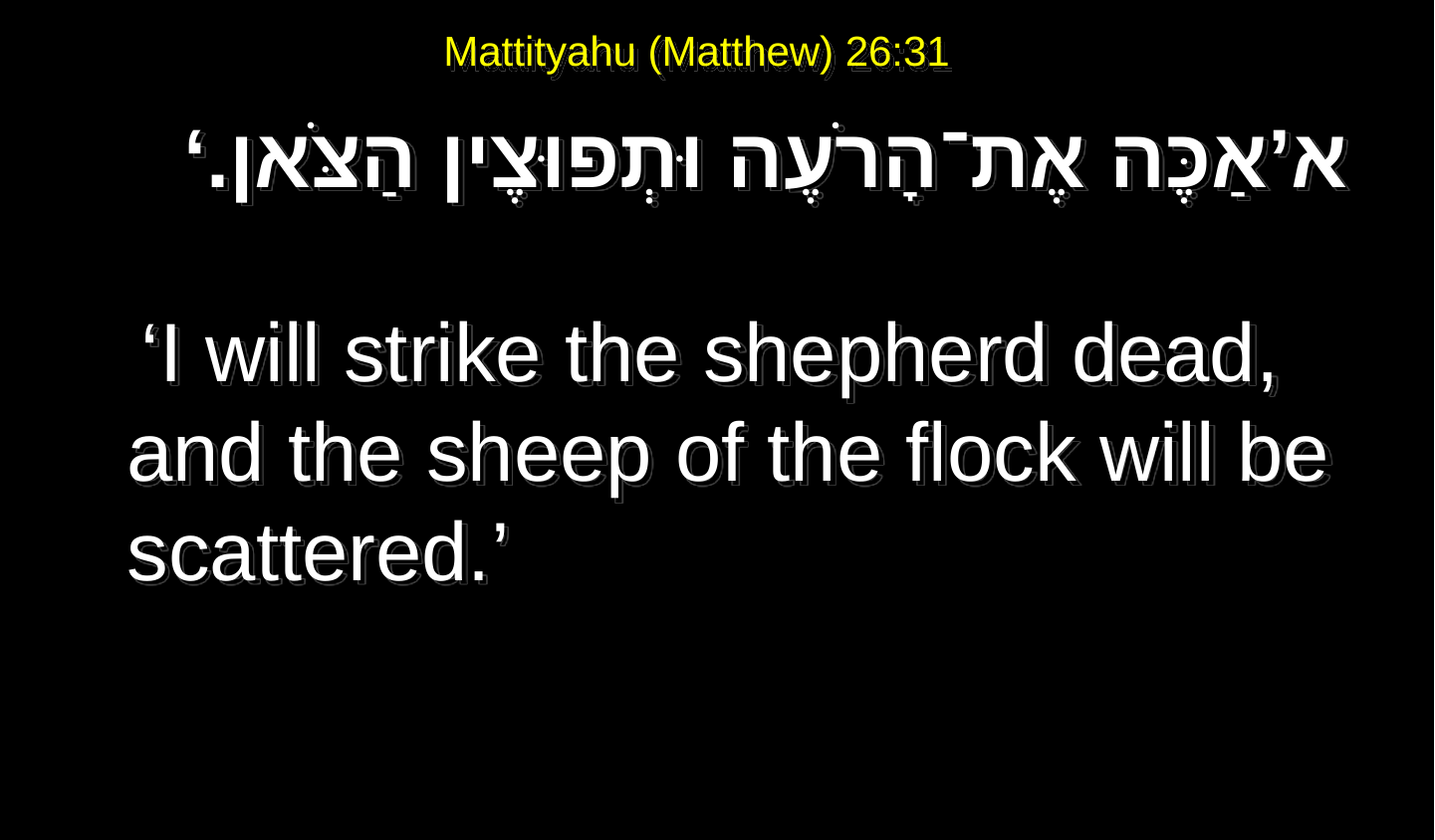

# Mattityahu (Matthew) 26:31
א’אַכֶּה אֶת־הָרֹעֶה וּתְפוּצֶין הַצֹּאן.‘

   ‘I will strike the shepherd dead, and the sheep of the flock will be scattered.’